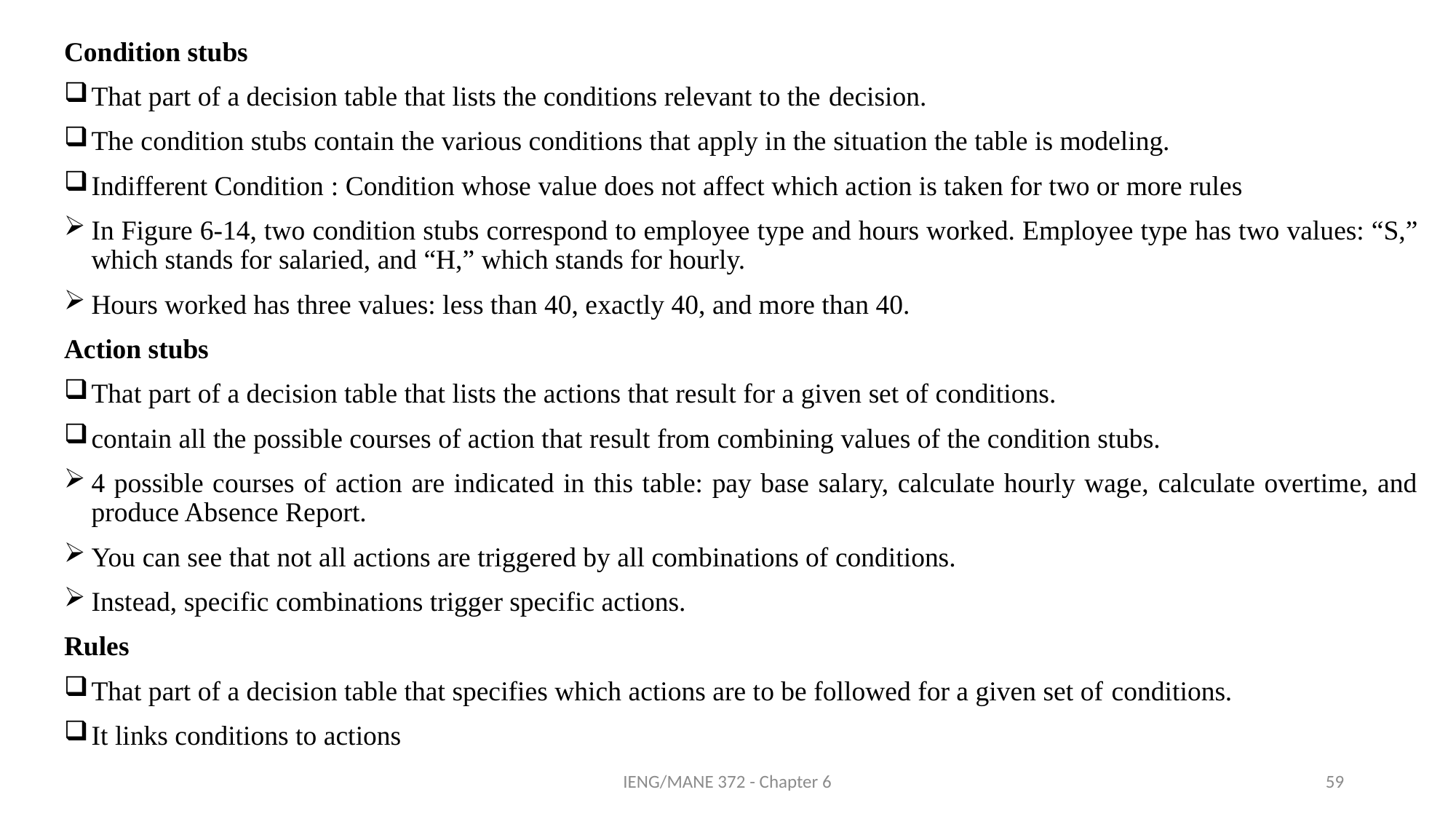

Condition stubs
That part of a decision table that lists the conditions relevant to the decision.
The condition stubs contain the various conditions that apply in the situation the table is modeling.
Indifferent Condition : Condition whose value does not affect which action is taken for two or more rules
In Figure 6-14, two condition stubs correspond to employee type and hours worked. Employee type has two values: “S,” which stands for salaried, and “H,” which stands for hourly.
Hours worked has three values: less than 40, exactly 40, and more than 40.
Action stubs
That part of a decision table that lists the actions that result for a given set of conditions.
contain all the possible courses of action that result from combining values of the condition stubs.
4 possible courses of action are indicated in this table: pay base salary, calculate hourly wage, calculate overtime, and produce Absence Report.
You can see that not all actions are triggered by all combinations of conditions.
Instead, specific combinations trigger specific actions.
Rules
That part of a decision table that specifies which actions are to be followed for a given set of conditions.
It links conditions to actions

IENG/MANE 372 - Chapter 6
59